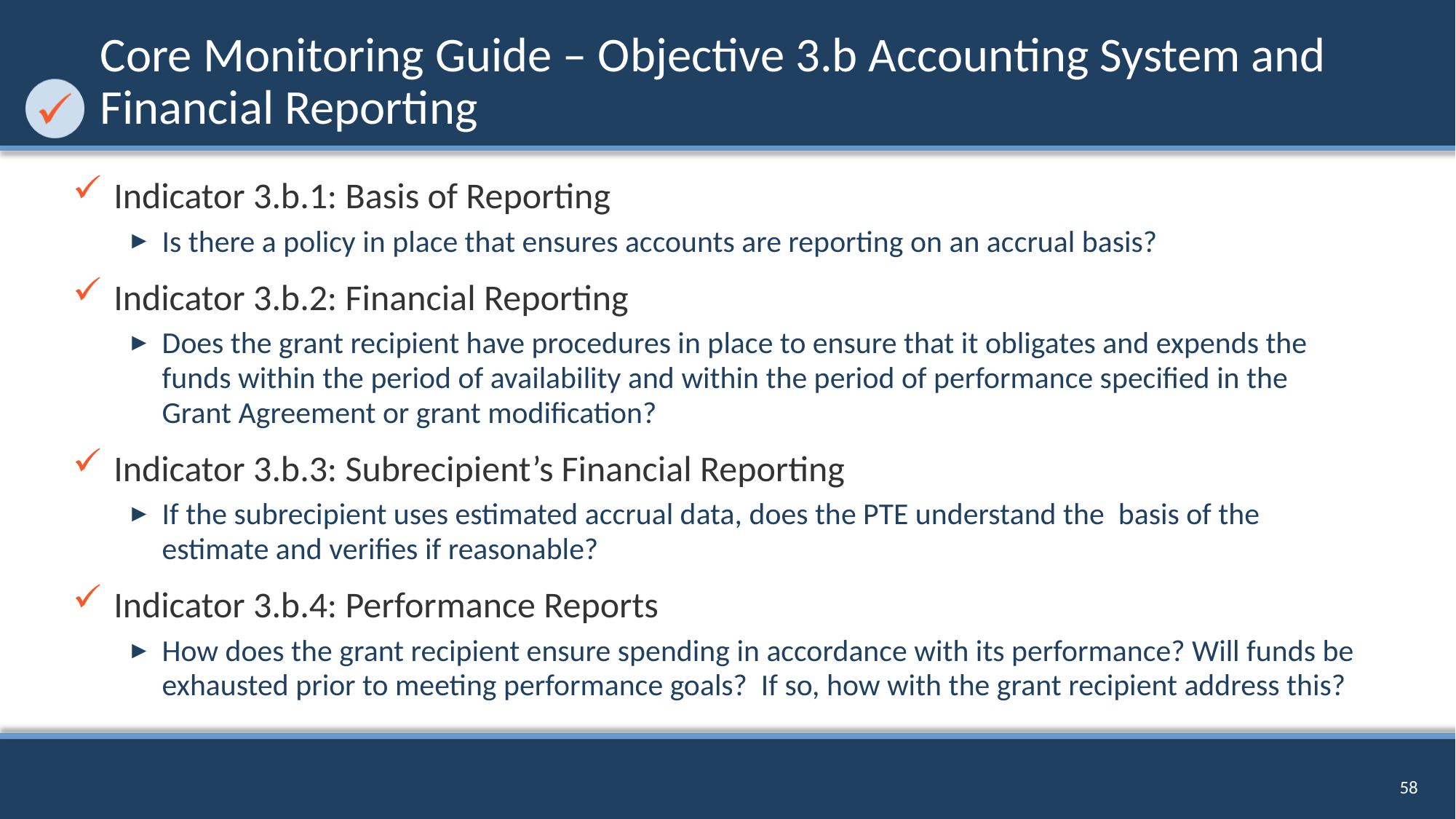

# Core Monitoring Guide – Objective 3.b Accounting System and Financial Reporting
Indicator 3.b.1: Basis of Reporting
Is there a policy in place that ensures accounts are reporting on an accrual basis?
Indicator 3.b.2: Financial Reporting
Does the grant recipient have procedures in place to ensure that it obligates and expends the funds within the period of availability and within the period of performance specified in the Grant Agreement or grant modification?
Indicator 3.b.3: Subrecipient’s Financial Reporting
If the subrecipient uses estimated accrual data, does the PTE understand the  basis of the estimate and verifies if reasonable?
Indicator 3.b.4: Performance Reports
How does the grant recipient ensure spending in accordance with its performance? Will funds be exhausted prior to meeting performance goals?  If so, how with the grant recipient address this?

58